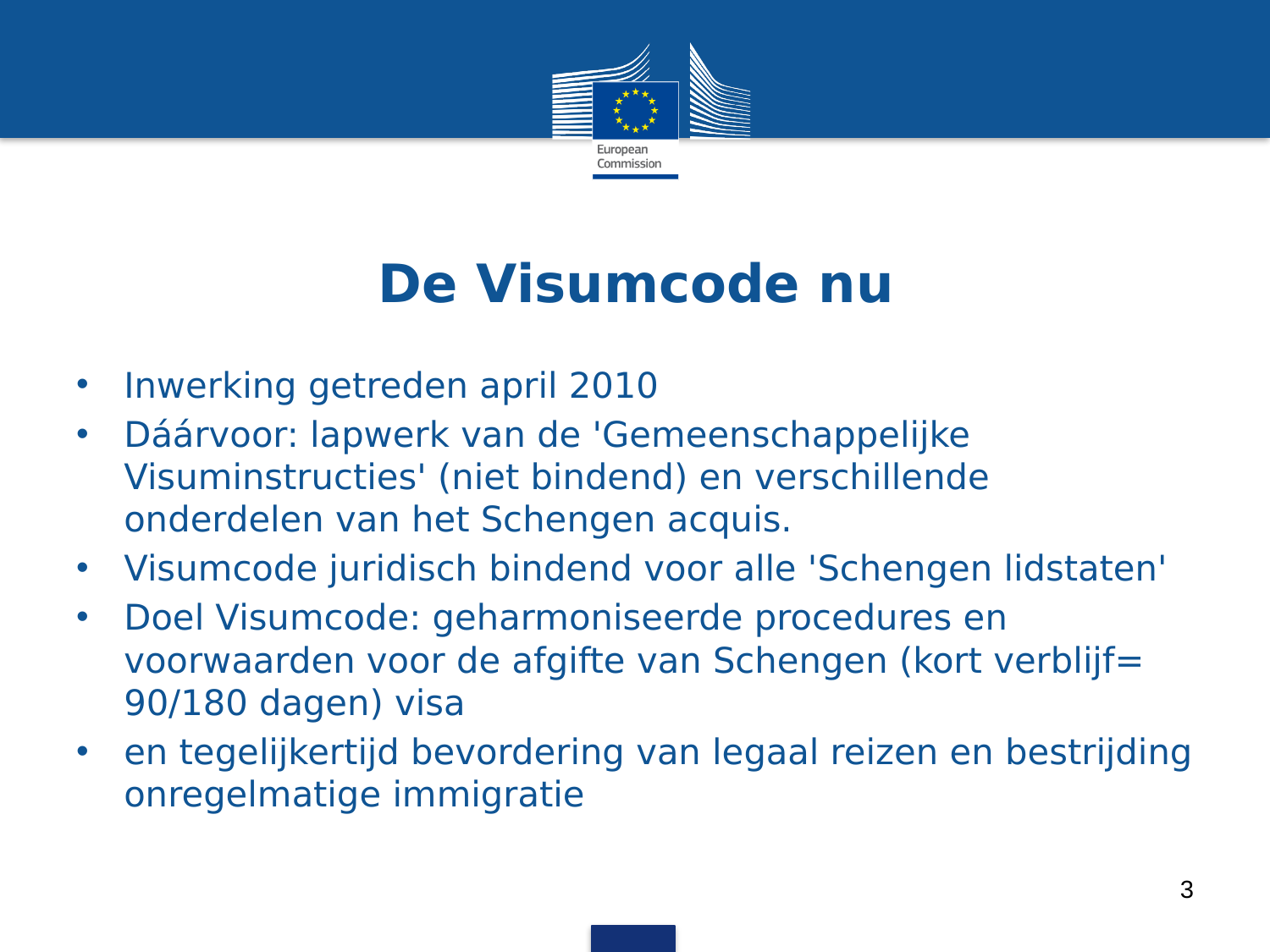

# De Visumcode nu
Inwerking getreden april 2010
Dáárvoor: lapwerk van de 'Gemeenschappelijke Visuminstructies' (niet bindend) en verschillende onderdelen van het Schengen acquis.
Visumcode juridisch bindend voor alle 'Schengen lidstaten'
Doel Visumcode: geharmoniseerde procedures en voorwaarden voor de afgifte van Schengen (kort verblijf= 90/180 dagen) visa
en tegelijkertijd bevordering van legaal reizen en bestrijding onregelmatige immigratie

3